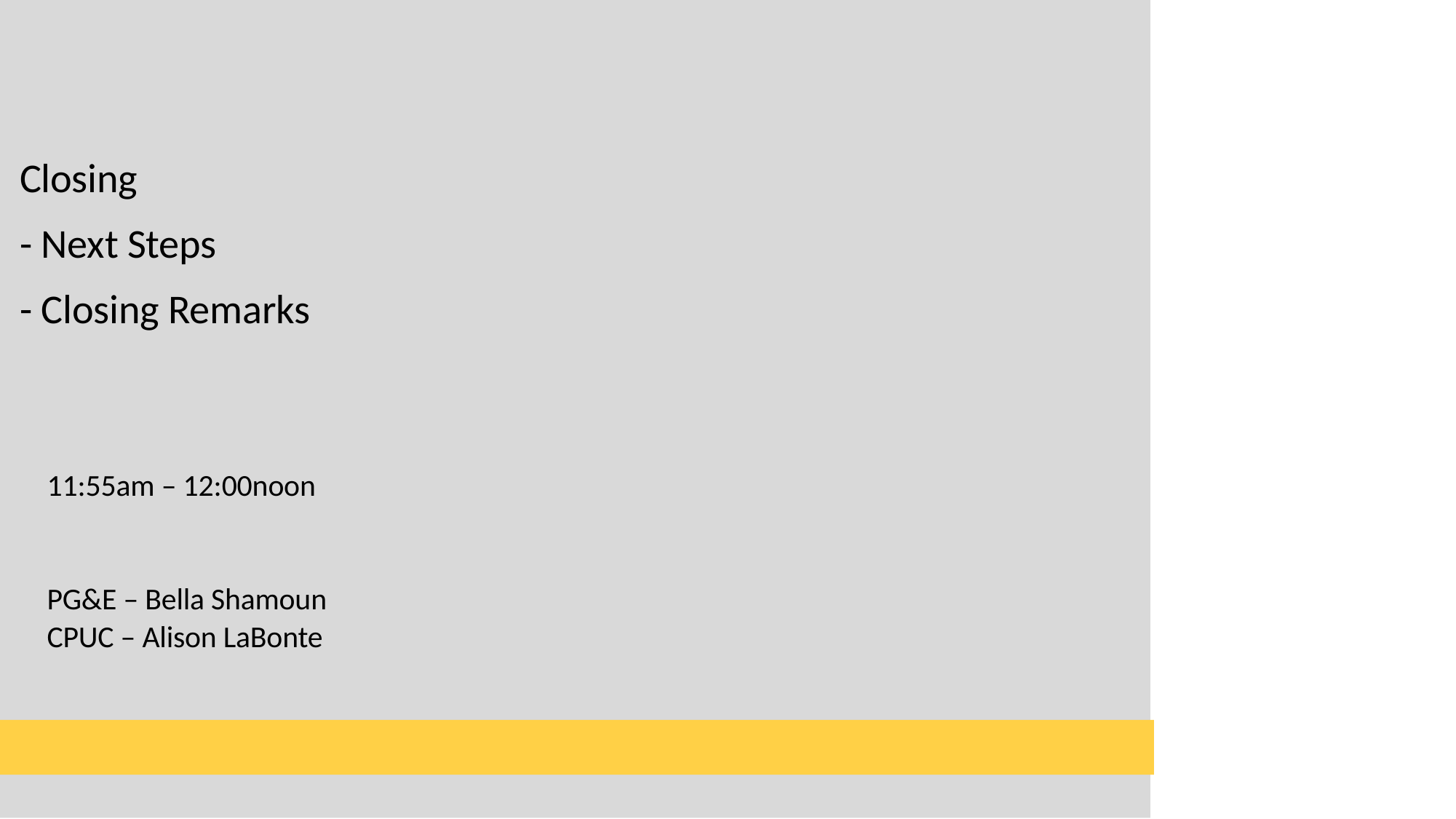

# Closing - Next Steps - Closing Remarks
11:55am – 12:00noon

PG&E – Bella Shamoun
CPUC – Alison LaBonte